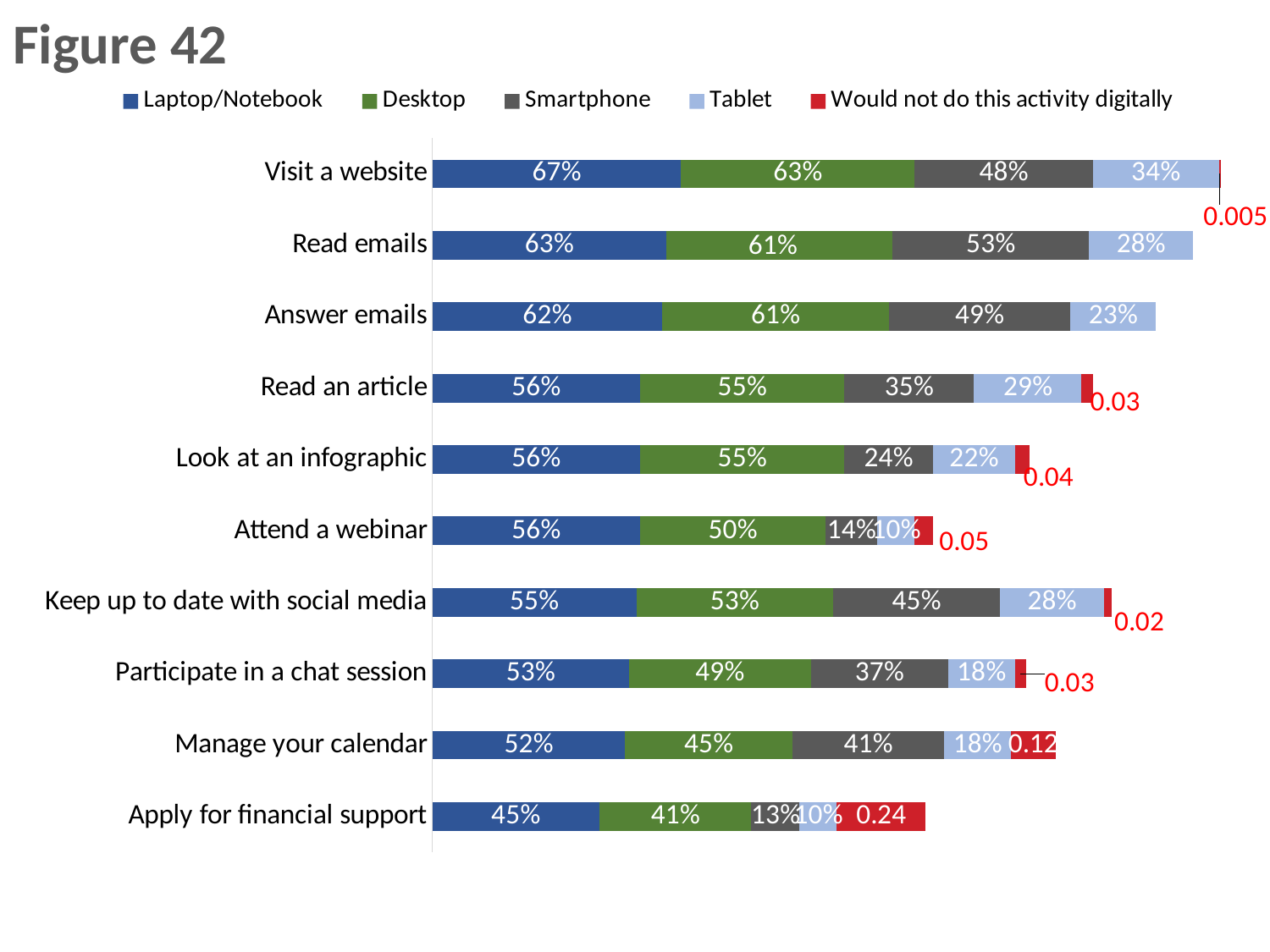

Figure 42

### Chart

| Category | Laptop/Notebook | Desktop | Smartphone | Tablet | Would not do this activity digitally |
|---|---|---|---|---|---|
| Visit a website | 0.67 | 0.63 | 0.48 | 0.34 | 0.005 |
| Read emails | 0.63 | 0.61 | 0.53 | 0.28 | None |
| Answer emails | 0.62 | 0.61 | 0.49 | 0.23 | None |
| Read an article | 0.56 | 0.55 | 0.35 | 0.29 | 0.03 |
| Look at an infographic | 0.56 | 0.55 | 0.24 | 0.22 | 0.04 |
| Attend a webinar | 0.56 | 0.5 | 0.14 | 0.1 | 0.05 |
| Keep up to date with social media | 0.55 | 0.53 | 0.45 | 0.28 | 0.02 |
| Participate in a chat session | 0.53 | 0.49 | 0.37 | 0.18 | 0.03 |
| Manage your calendar | 0.52 | 0.45 | 0.41 | 0.18 | 0.12 |
| Apply for financial support | 0.45 | 0.41 | 0.13 | 0.1 | 0.24 |